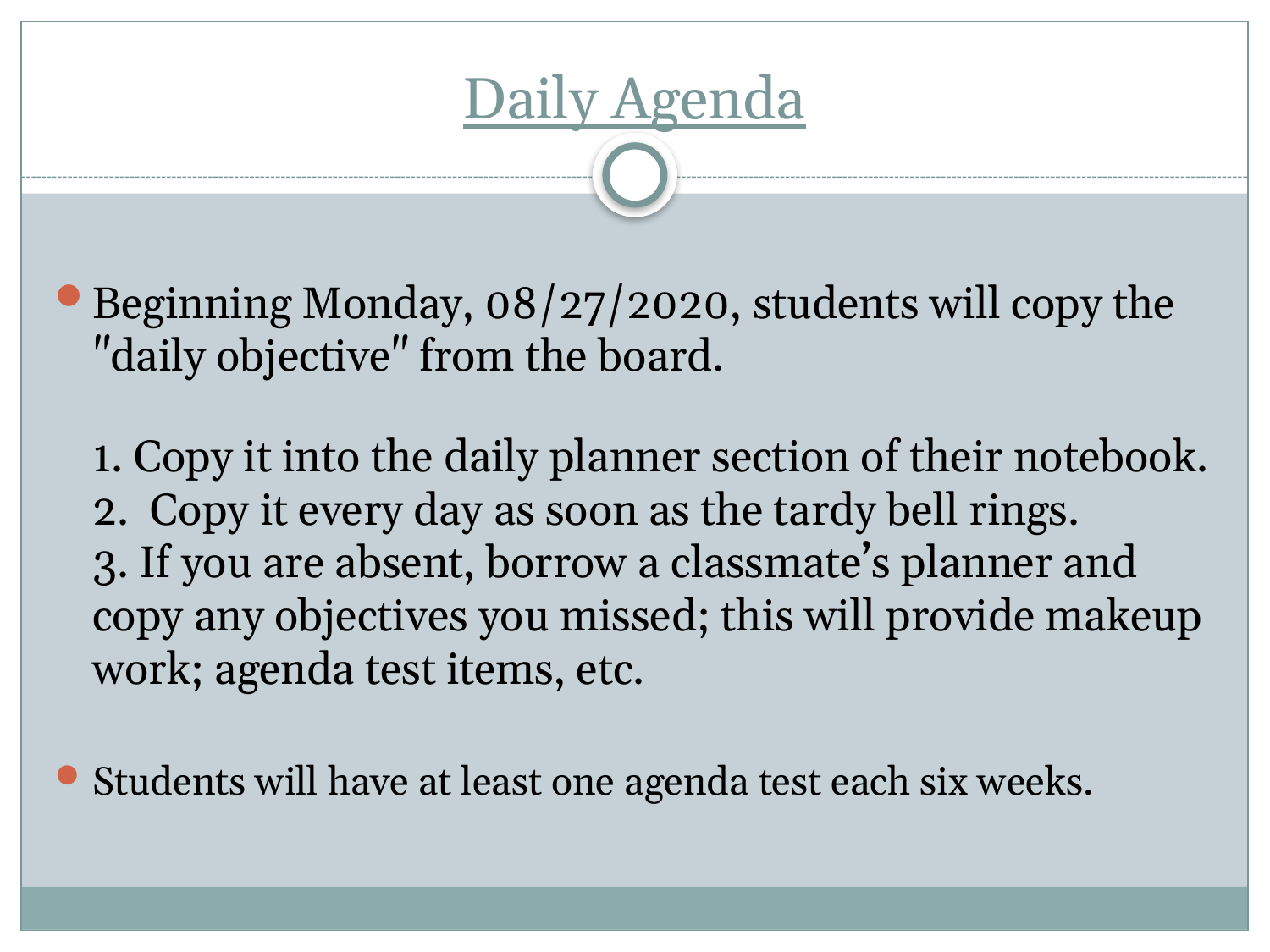

Daily Agenda

Beginning Monday, 08/27/2020, students will copy the "daily objective" from the board.
1. Copy it into the daily planner section of their notebook.
2.  Copy it every day as soon as the tardy bell rings.
3. If you are absent, borrow a classmate’s planner and copy any objectives you missed; this will provide makeup work; agenda test items, etc.

Students will have at least one agenda test each six weeks.